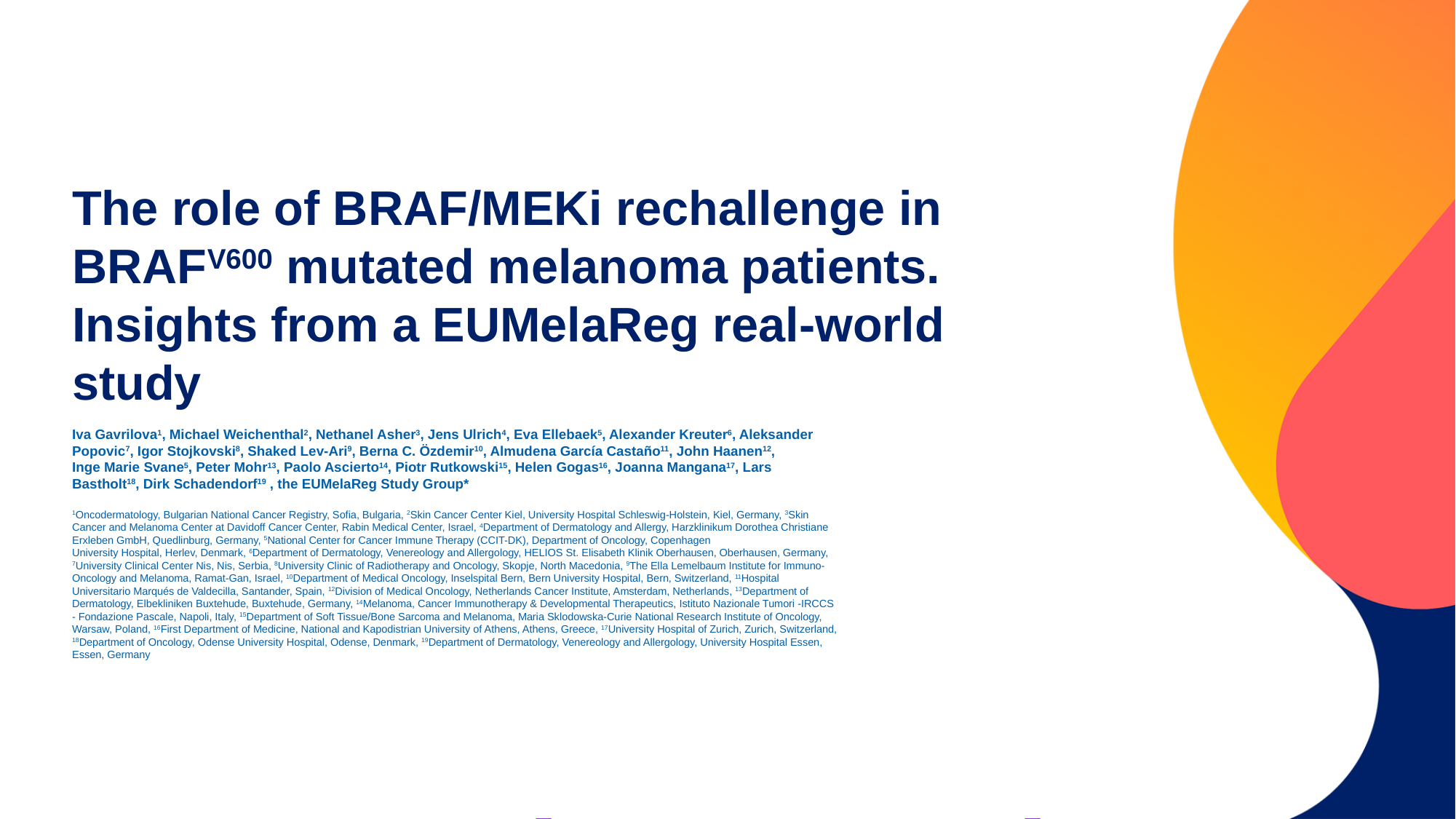

# The role of BRAF/MEKi rechallenge in BRAFV600 mutated melanoma patients. Insights from a EUMelaReg real-world study
Iva Gavrilova1, Michael Weichenthal2, Nethanel Asher3, Jens Ulrich4, Eva Ellebaek5, Alexander Kreuter6, Aleksander Popovic7, Igor Stojkovski8, Shaked Lev-Ari9, Berna C. Özdemir10, Almudena García Castaño11, John Haanen12,
Inge Marie Svane5, Peter Mohr13, Paolo Ascierto14, Piotr Rutkowski15, Helen Gogas16, Joanna Mangana17, Lars Bastholt18, Dirk Schadendorf19 , the EUMelaReg Study Group*

1Oncodermatology, Bulgarian National Cancer Registry, Sofia, Bulgaria, 2Skin Cancer Center Kiel, University Hospital Schleswig-Holstein, Kiel, Germany, 3Skin Cancer and Melanoma Center at Davidoff Cancer Center, Rabin Medical Center, Israel, 4Department of Dermatology and Allergy, Harzklinikum Dorothea Christiane Erxleben GmbH, Quedlinburg, Germany, 5National Center for Cancer Immune Therapy (CCIT-DK), Department of Oncology, Copenhagen
University Hospital, Herlev, Denmark, 6Department of Dermatology, Venereology and Allergology, HELIOS St. Elisabeth Klinik Oberhausen, Oberhausen, Germany, 7University Clinical Center Nis, Nis, Serbia, 8University Clinic of Radiotherapy and Oncology, Skopje, North Macedonia, 9The Ella Lemelbaum Institute for Immuno-Oncology and Melanoma, Ramat-Gan, Israel, 10Department of Medical Oncology, Inselspital Bern, Bern University Hospital, Bern, Switzerland, 11Hospital Universitario Marqués de Valdecilla, Santander, Spain, 12Division of Medical Oncology, Netherlands Cancer Institute, Amsterdam, Netherlands, 13Department of Dermatology, Elbekliniken Buxtehude, Buxtehude, Germany, 14Melanoma, Cancer Immunotherapy & Developmental Therapeutics, Istituto Nazionale Tumori -IRCCS - Fondazione Pascale, Napoli, Italy, 15Department of Soft Tissue/Bone Sarcoma and Melanoma, Maria Sklodowska-Curie National Research Institute of Oncology, Warsaw, Poland, 16First Department of Medicine, National and Kapodistrian University of Athens, Athens, Greece, 17University Hospital of Zurich, Zurich, Switzerland, 18Department of Oncology, Odense University Hospital, Odense, Denmark, 19Department of Dermatology, Venereology and Allergology, University Hospital Essen, Essen, Germany